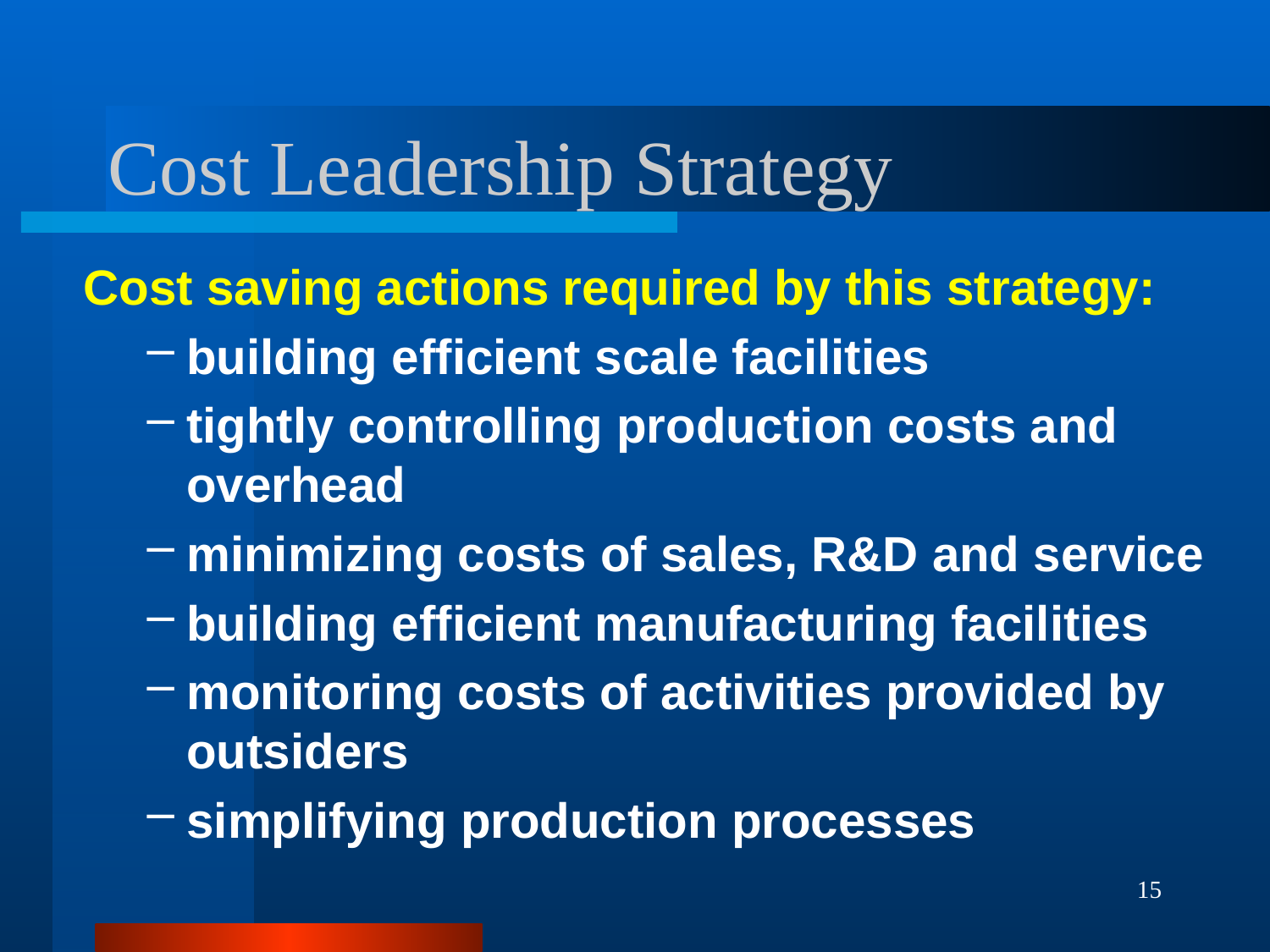

# Cost Leadership Strategy
Cost saving actions required by this strategy:
building efficient scale facilities
tightly controlling production costs and overhead
minimizing costs of sales, R&D and service
building efficient manufacturing facilities
monitoring costs of activities provided by outsiders
simplifying production processes
15